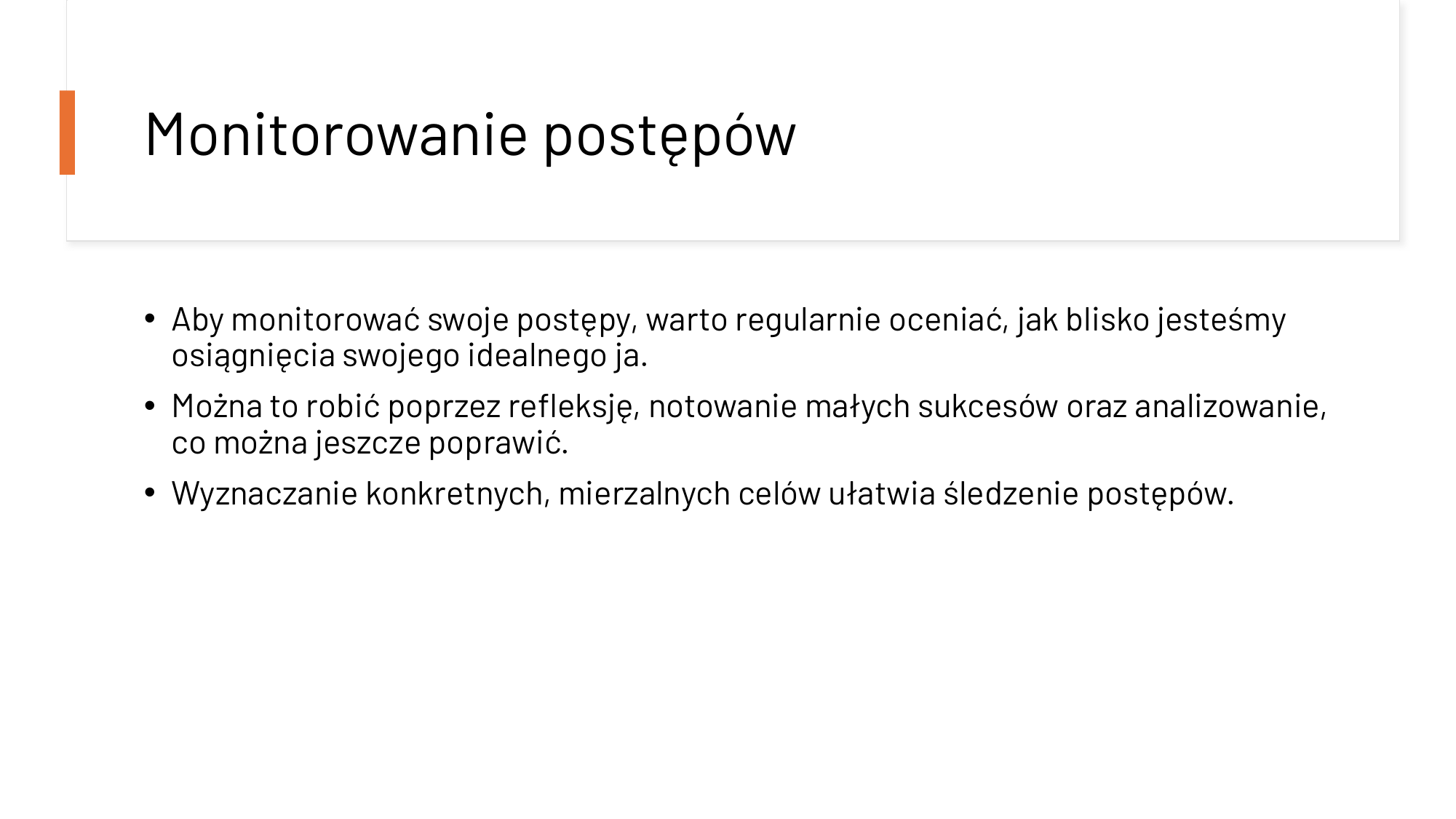

# Monitorowanie postępów

Aby monitorować swoje postępy, warto regularnie oceniać, jak blisko jesteśmy osiągnięcia swojego idealnego ja.
Można to robić poprzez refleksję, notowanie małych sukcesów oraz analizowanie, co można jeszcze poprawić.
Wyznaczanie konkretnych, mierzalnych celów ułatwia śledzenie postępów.